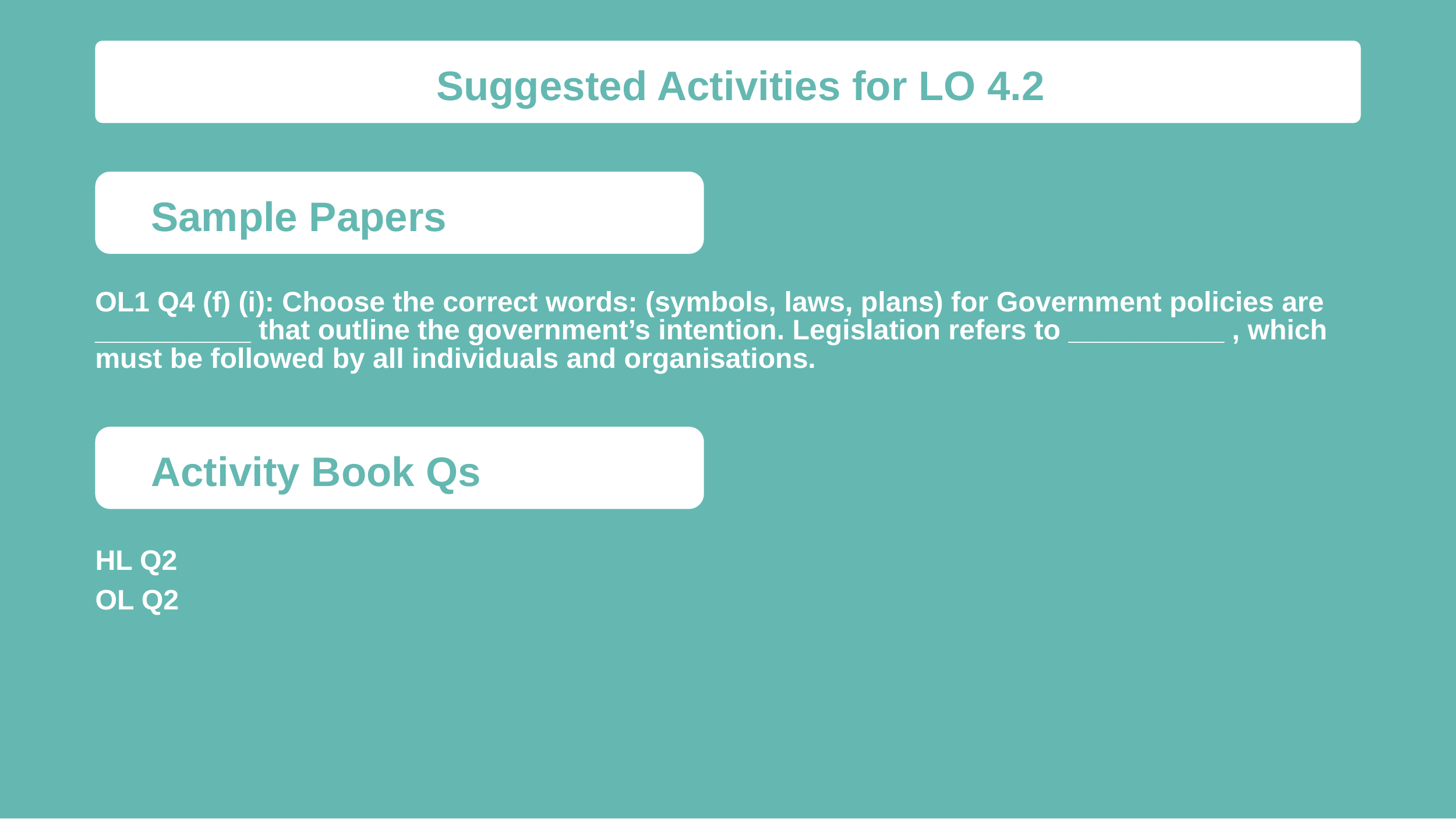

Suggested Activities for LO 4.2

Sample Papers
OL1 Q4 (f) (i): Choose the correct words: (symbols, laws, plans) for Government policies are __________ that outline the government’s intention. Legislation refers to __________ , which must be followed by all individuals and organisations.

Activity Book Qs
HL Q2
OL Q2